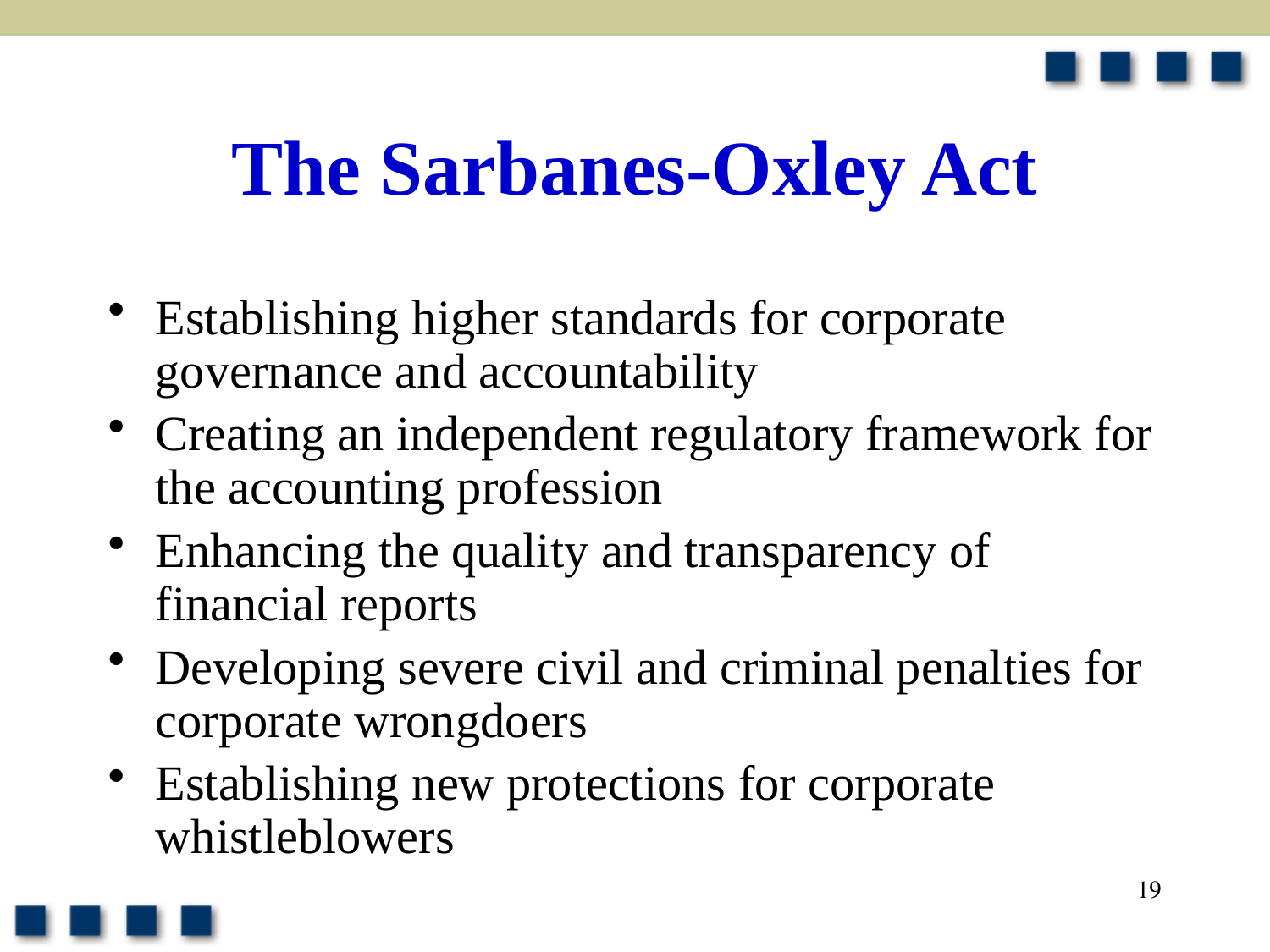

# The Sarbanes-Oxley Act
Establishing higher standards for corporate governance and accountability
Creating an independent regulatory framework for the accounting profession
Enhancing the quality and transparency of financial reports
Developing severe civil and criminal penalties for corporate wrongdoers
Establishing new protections for corporate whistleblowers
19